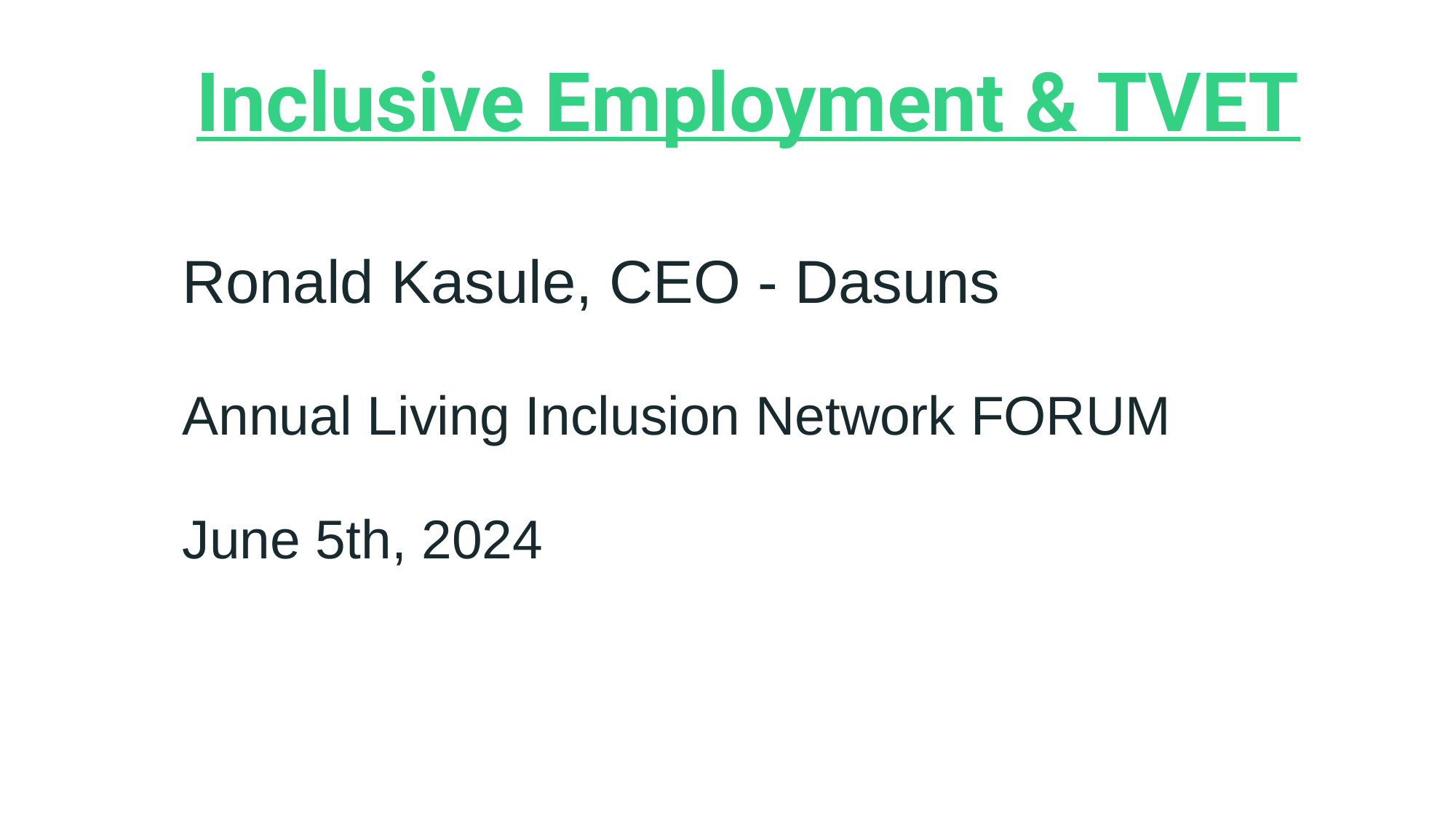

# Inclusive Employment & TVET

Ronald Kasule, CEO - Dasuns

Annual Living Inclusion Network FORUM

June 5th, 2024